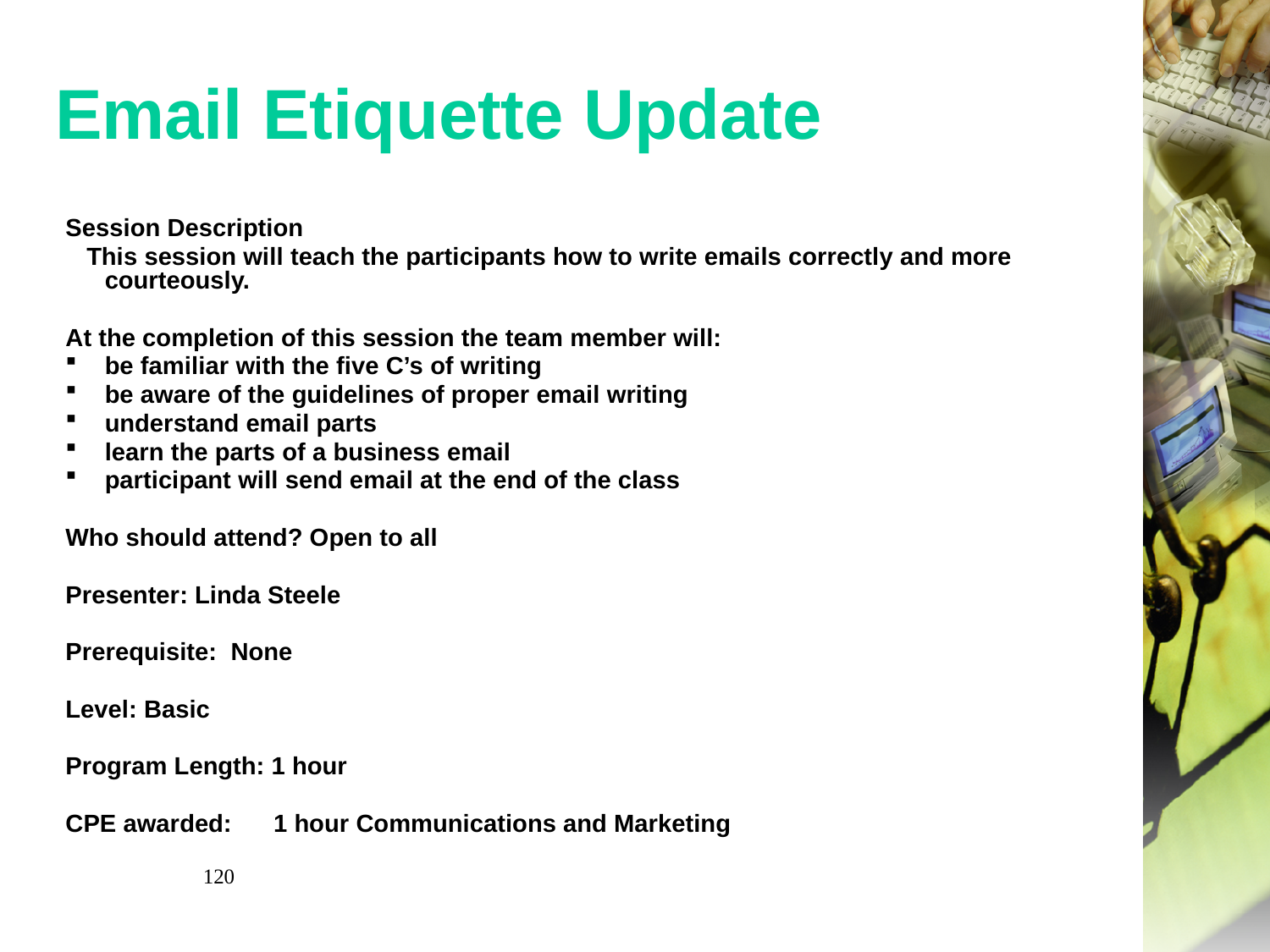

# Email Etiquette Update
Session Description
   This session will teach the participants how to write emails correctly and more courteously.

At the completion of this session the team member will:
be familiar with the five C’s of writing
be aware of the guidelines of proper email writing
understand email parts
learn the parts of a business email
participant will send email at the end of the class

Who should attend? Open to all

Presenter: Linda Steele

Prerequisite:  None

Level: Basic

Program Length: 1 hour

CPE awarded:      1 hour Communications and Marketing

120